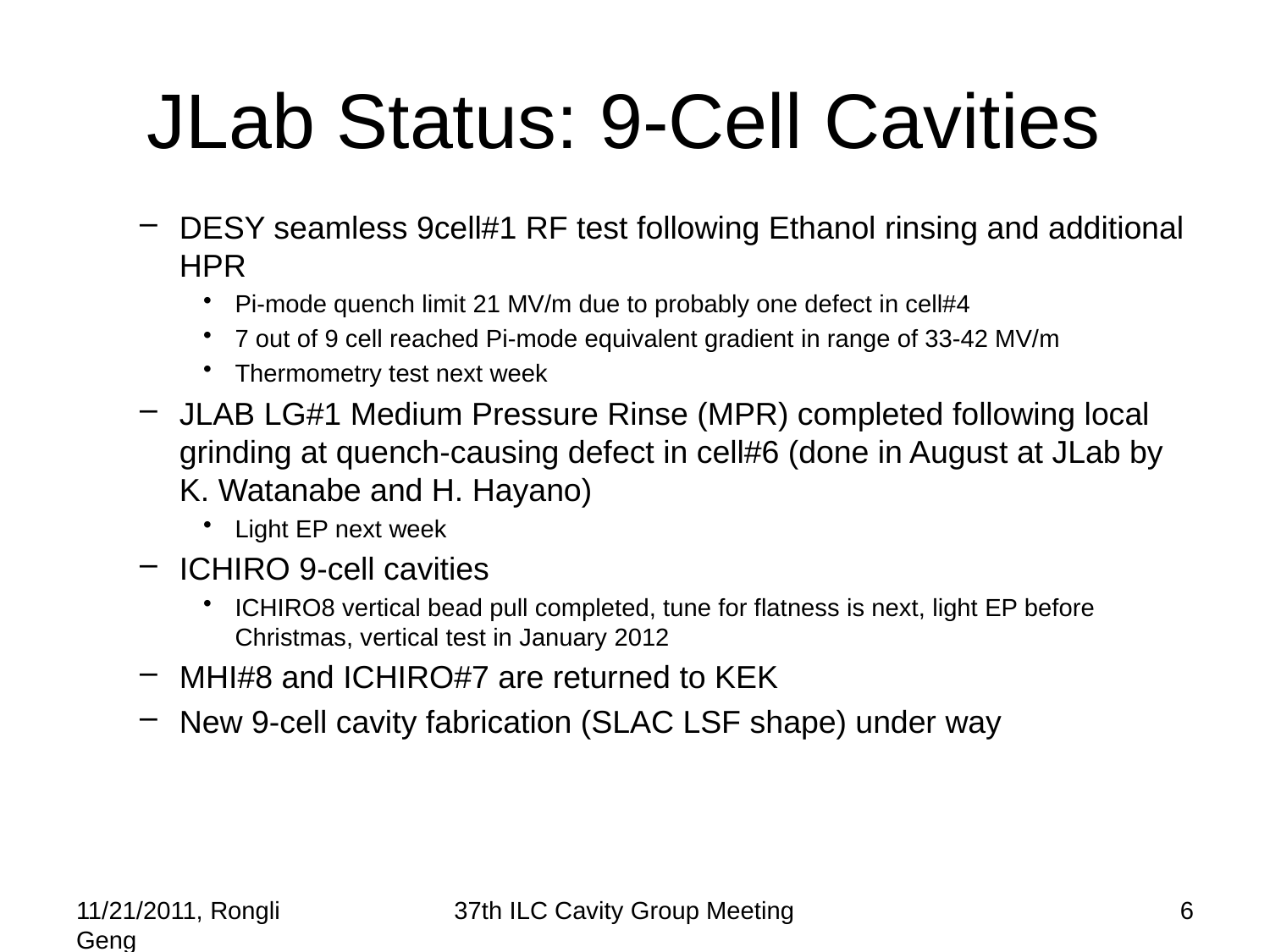

# JLab Status: 9-Cell Cavities
DESY seamless 9cell#1 RF test following Ethanol rinsing and additional HPR
Pi-mode quench limit 21 MV/m due to probably one defect in cell#4
7 out of 9 cell reached Pi-mode equivalent gradient in range of 33-42 MV/m
Thermometry test next week
JLAB LG#1 Medium Pressure Rinse (MPR) completed following local grinding at quench-causing defect in cell#6 (done in August at JLab by K. Watanabe and H. Hayano)
Light EP next week
ICHIRO 9-cell cavities
ICHIRO8 vertical bead pull completed, tune for flatness is next, light EP before Christmas, vertical test in January 2012
MHI#8 and ICHIRO#7 are returned to KEK
New 9-cell cavity fabrication (SLAC LSF shape) under way
11/21/2011, Rongli Geng
37th ILC Cavity Group Meeting
6